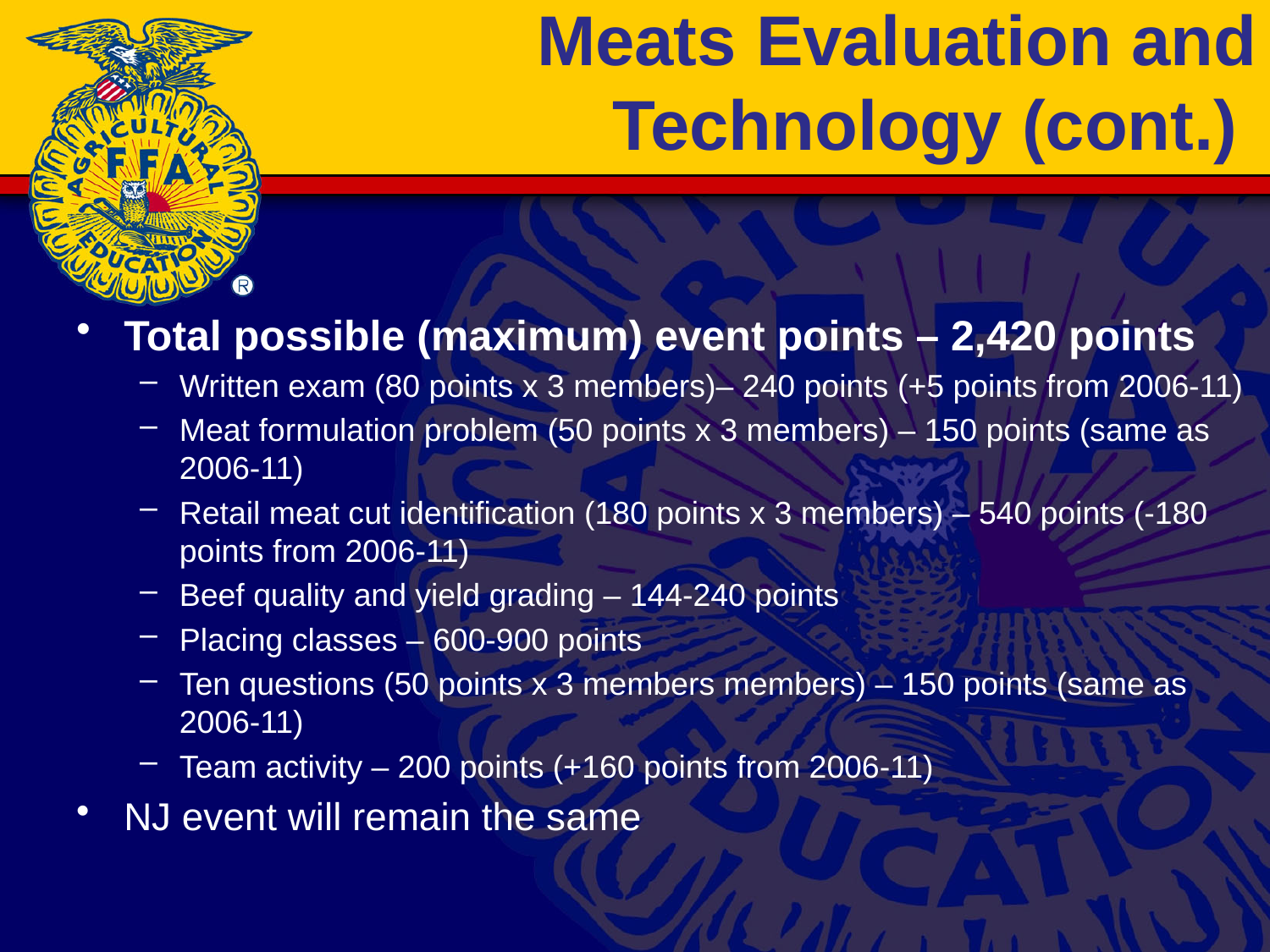

# Meats Evaluation and Technology (cont.)

Total possible (maximum) event points – 2,420 points
Written exam (80 points x 3 members)– 240 points (+5 points from 2006-11)
Meat formulation problem (50 points x 3 members) – 150 points (same as 2006-11)
Retail meat cut identification (180 points x 3 members) – 540 points (-180 points from 2006-11)
Beef quality and yield grading – 144-240 points
Placing classes – 600-900 points
Ten questions (50 points x 3 members members) – 150 points (same as 2006-11)
Team activity – 200 points (+160 points from 2006-11)
NJ event will remain the same